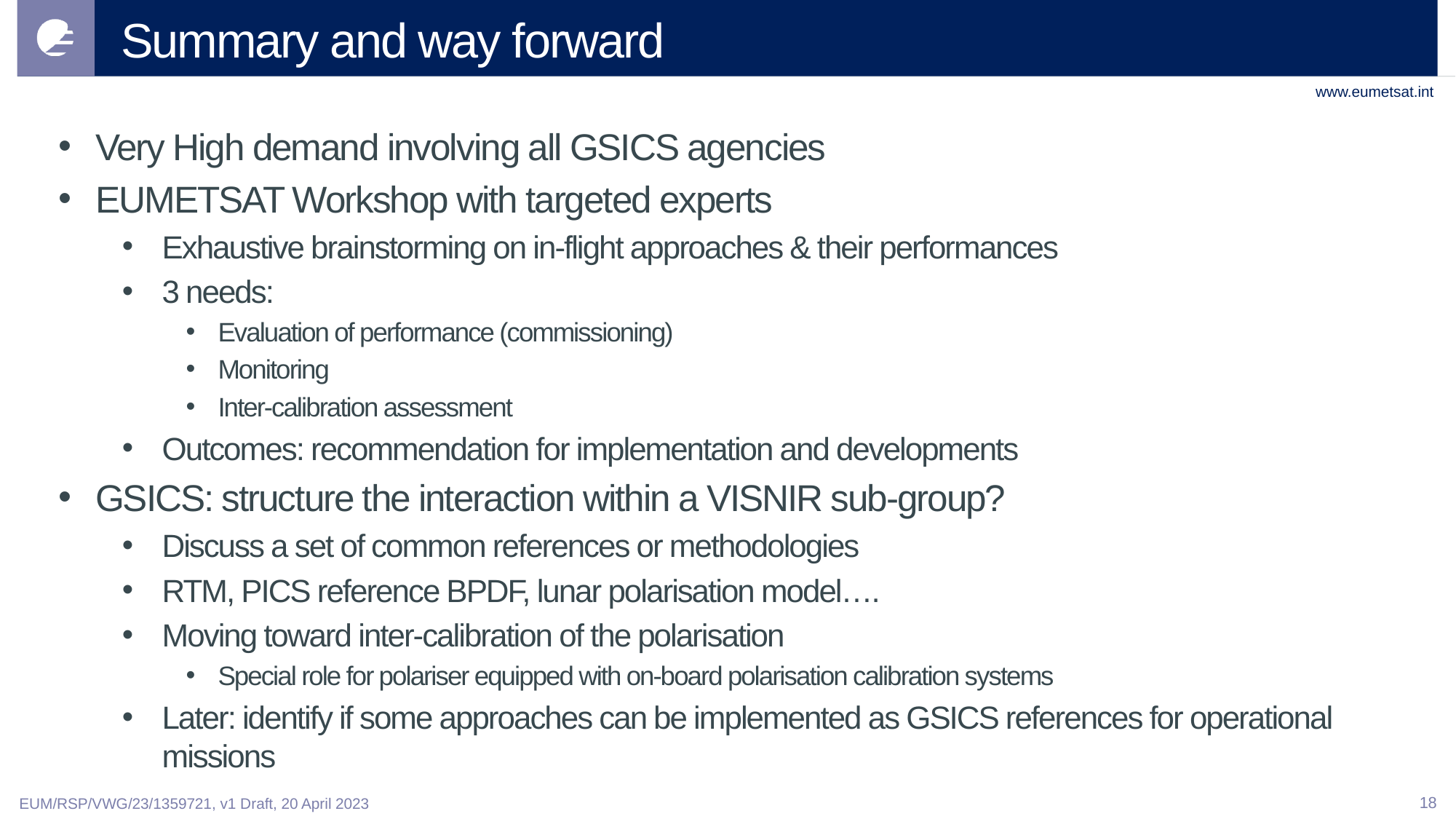

# Summary and way forward
Very High demand involving all GSICS agencies
EUMETSAT Workshop with targeted experts
Exhaustive brainstorming on in-flight approaches & their performances
3 needs:
Evaluation of performance (commissioning)
Monitoring
Inter-calibration assessment
Outcomes: recommendation for implementation and developments
GSICS: structure the interaction within a VISNIR sub-group?
Discuss a set of common references or methodologies
RTM, PICS reference BPDF, lunar polarisation model….
Moving toward inter-calibration of the polarisation
Special role for polariser equipped with on-board polarisation calibration systems
Later: identify if some approaches can be implemented as GSICS references for operational missions